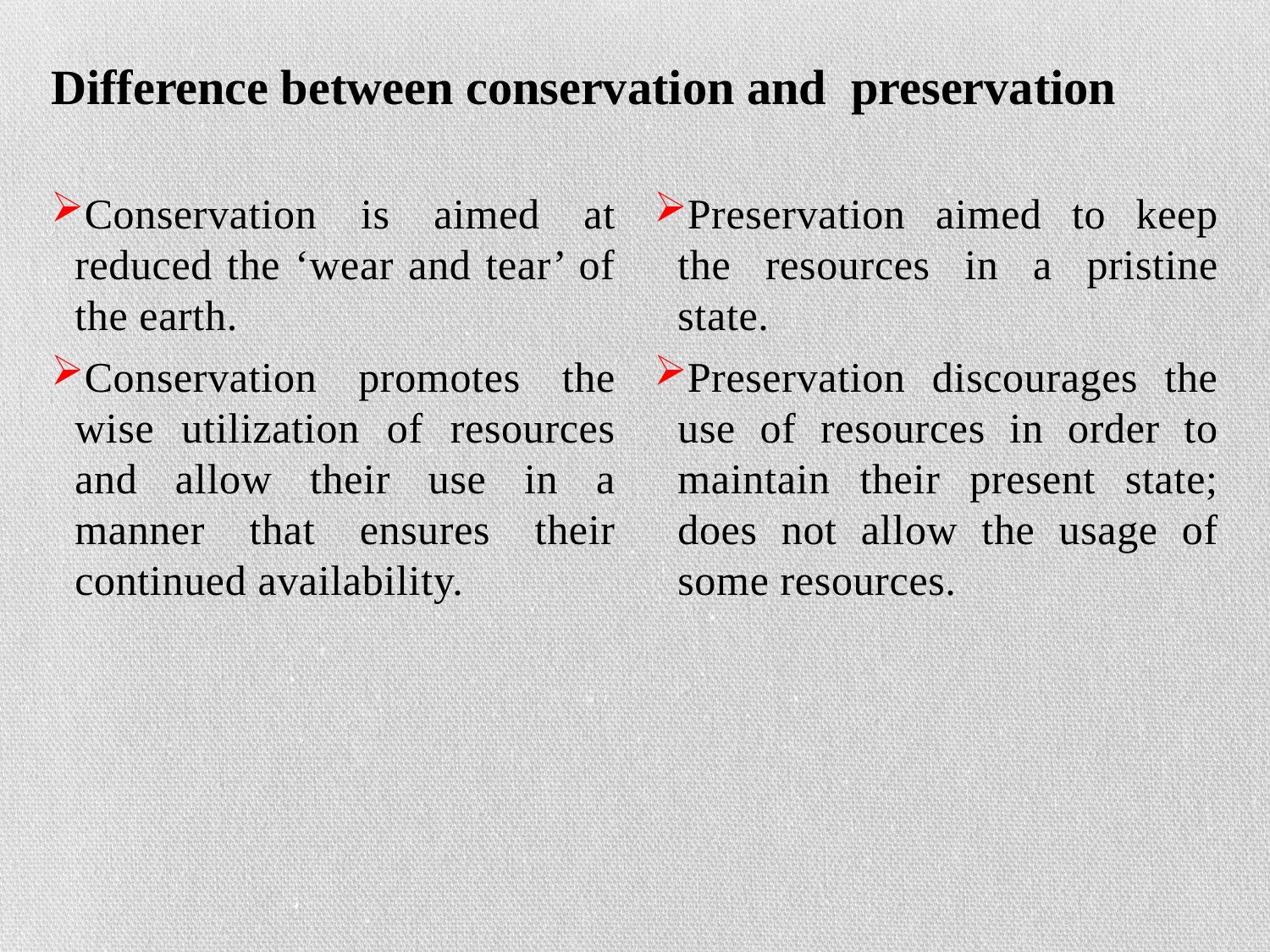

# Difference between conservation and  preservation
Conservation is aimed at reduced the ‘wear and tear’ of the earth.
Conservation promotes the wise utilization of resources and allow their use in a manner that ensures their continued availability.

Preservation aimed to keep the resources in a pristine state.
Preservation discourages the use of resources in order to maintain their present state; does not allow the usage of some resources.